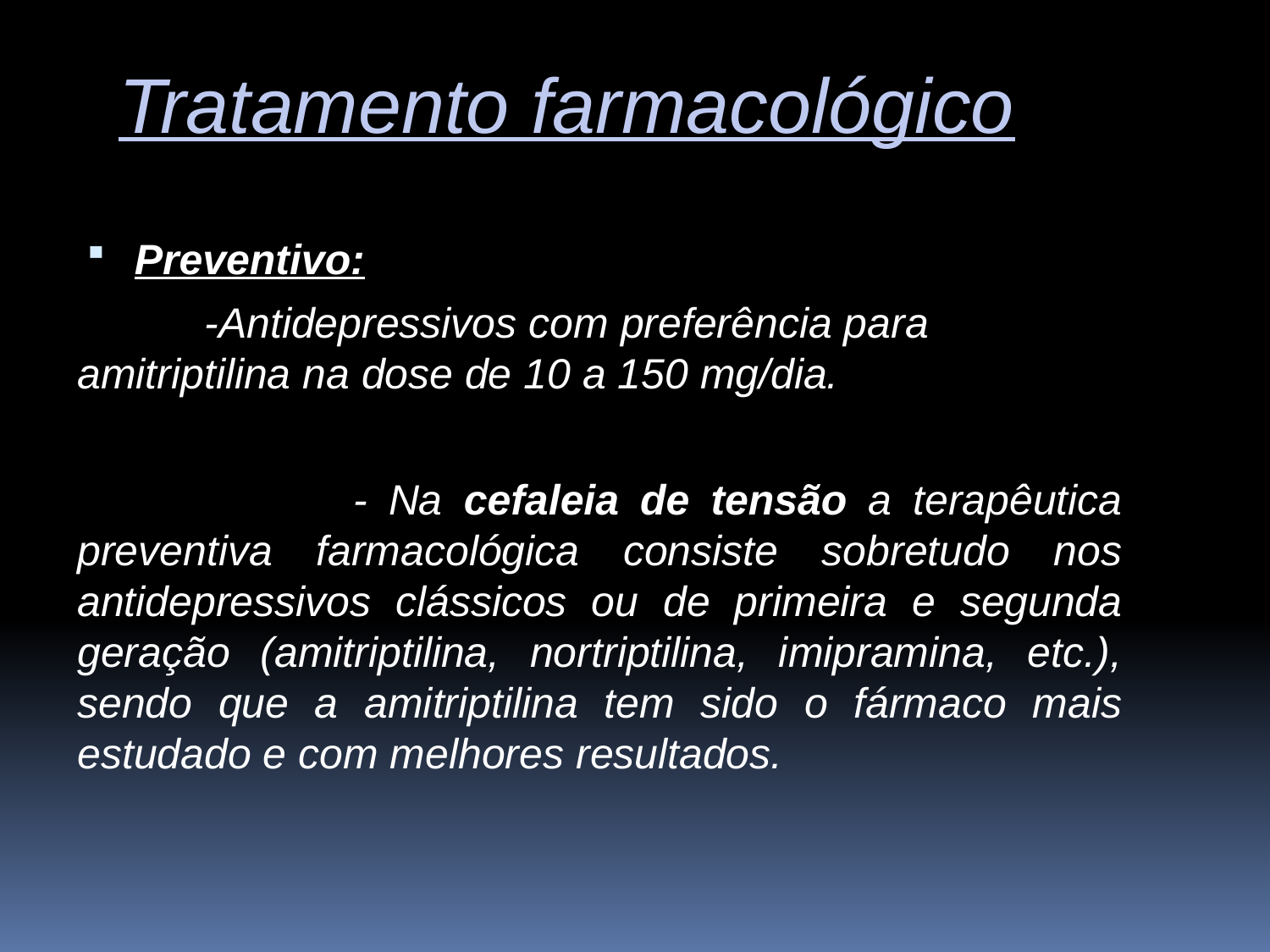

Tratamento farmacológico
Preventivo:
	-Antidepressivos com preferência para amitriptilina na dose de 10 a 150 mg/dia.

             - Na cefaleia de tensão a terapêutica preventiva farmacológica consiste sobretudo nos antidepressivos clássicos ou de primeira e segunda geração (amitriptilina, nortriptilina, imipramina, etc.), sendo que a amitriptilina tem sido o fármaco mais estudado e com melhores resultados.